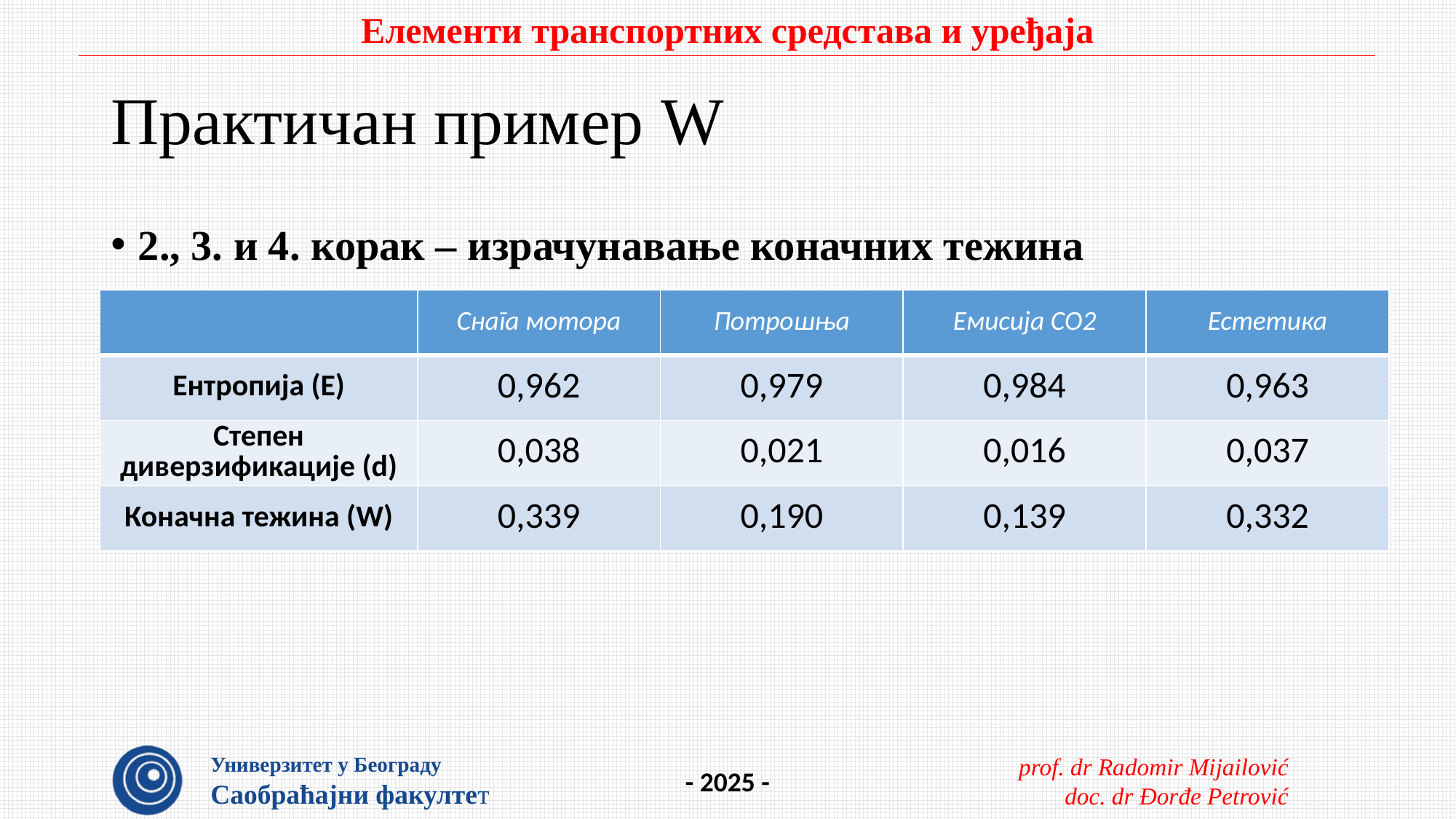

# Практичан пример W
2., 3. и 4. корак – израчунавање коначних тежина

|  | Снага мотора | Потрошња | Емисија CO2 | Естетика |
| --- | --- | --- | --- | --- |
| Ентропија (Е) | 0,962 | 0,979 | 0,984 | 0,963 |
| Степен диверзификације (d) | 0,038 | 0,021 | 0,016 | 0,037 |
| Коначна тежина (W) | 0,339 | 0,190 | 0,139 | 0,332 |